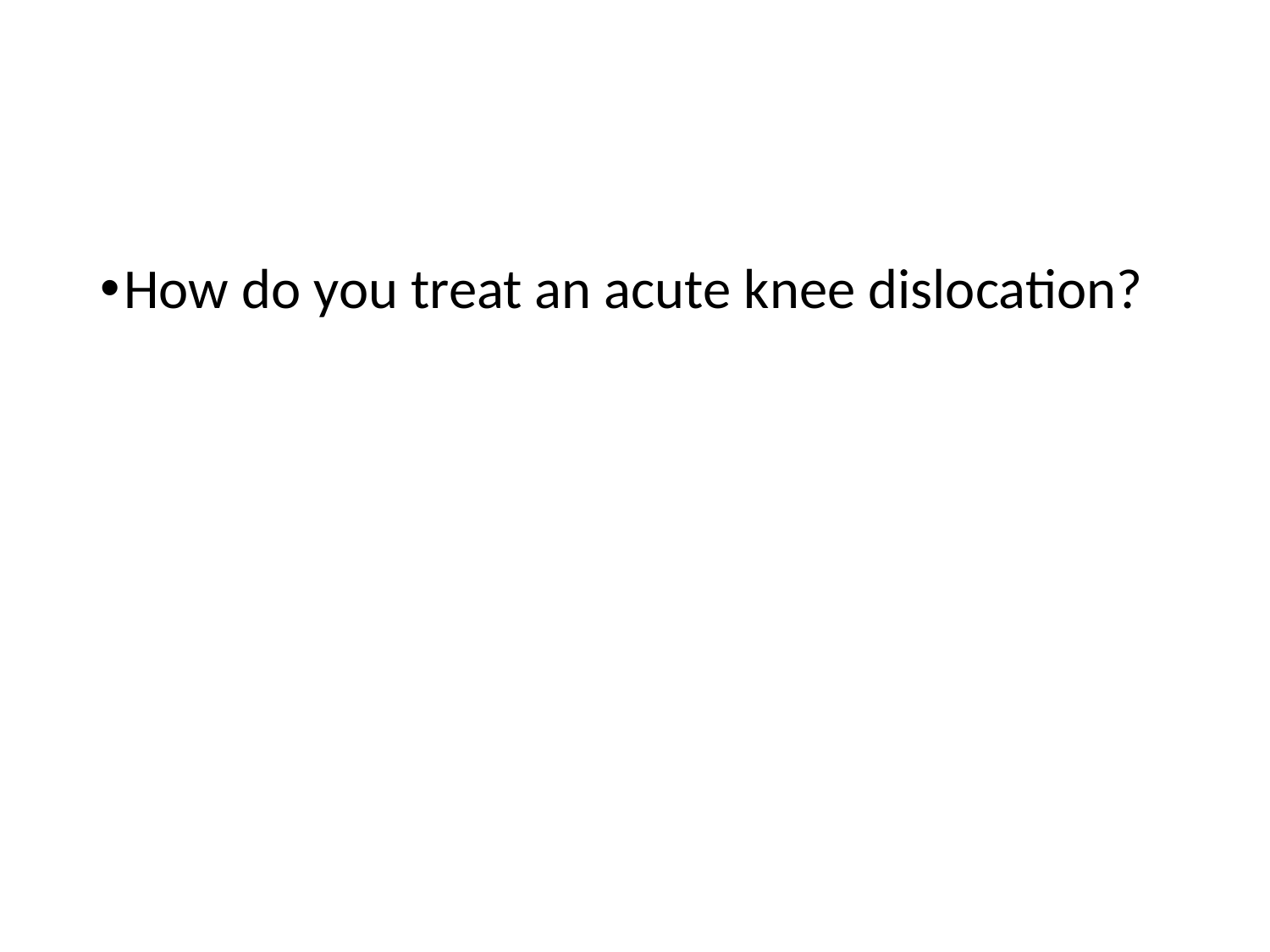

#
How do you treat an acute knee dislocation?